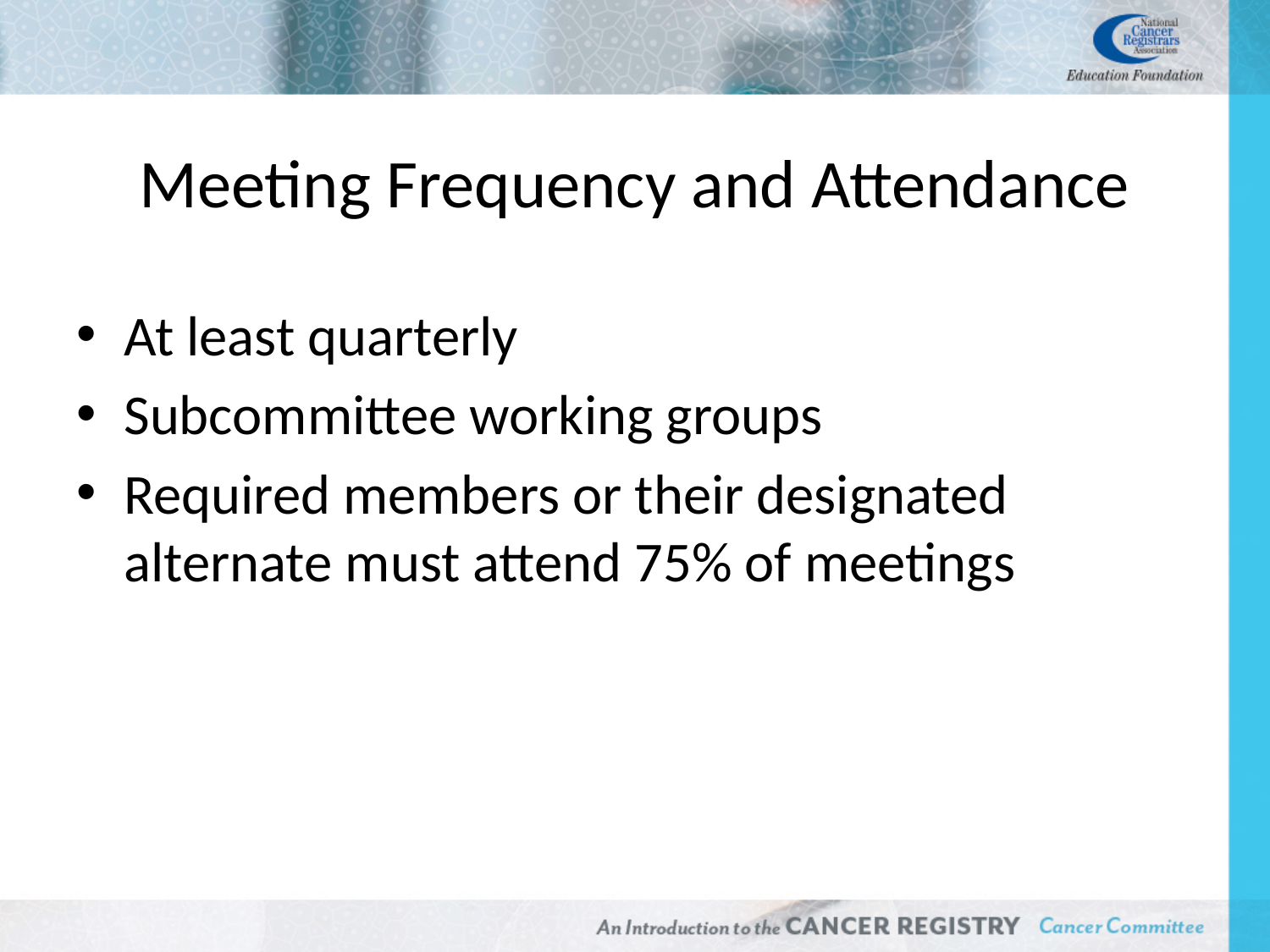

# Meeting Frequency and Attendance
At least quarterly
Subcommittee working groups
Required members or their designated alternate must attend 75% of meetings